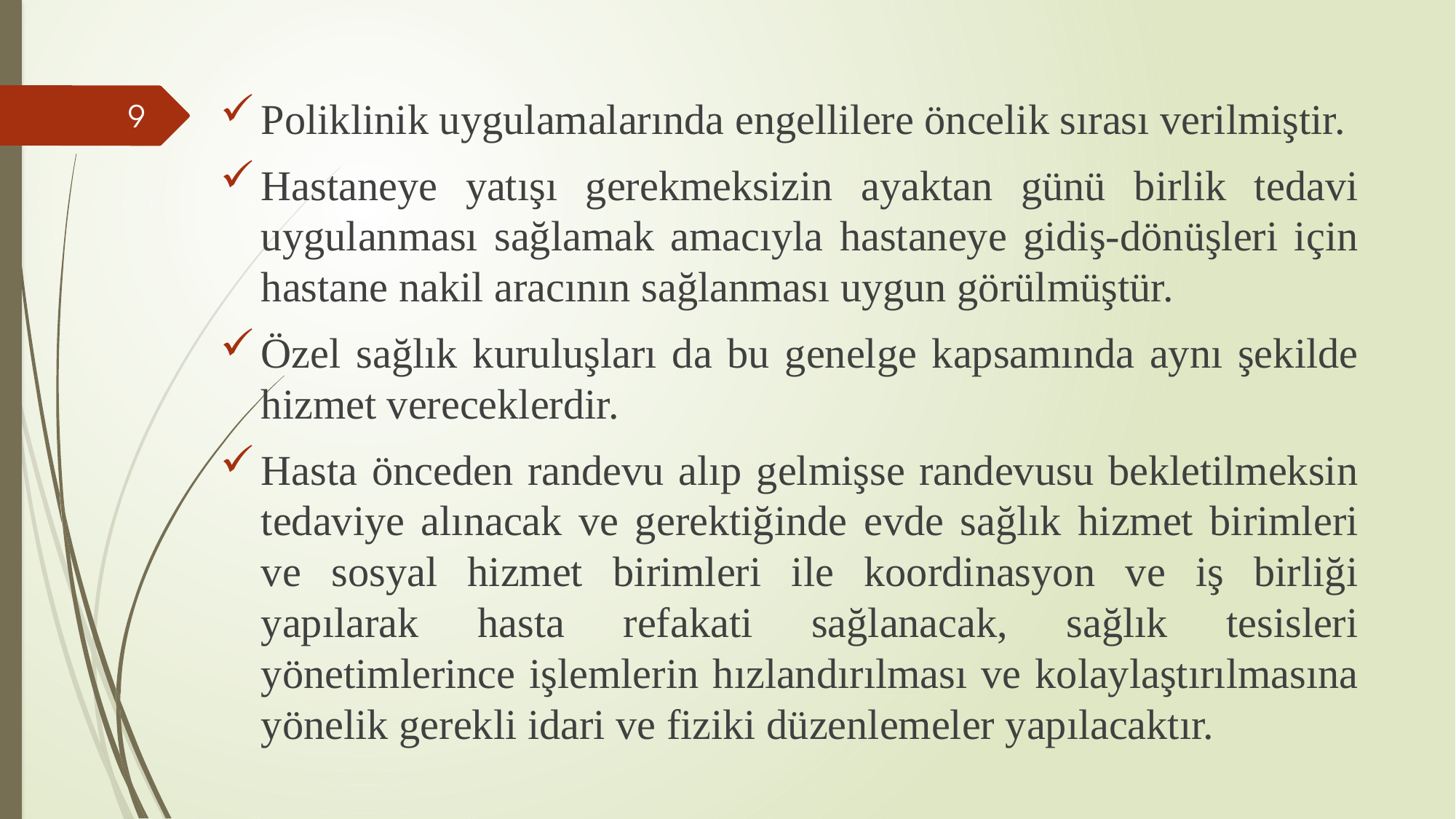

#
Poliklinik uygulamalarında engellilere öncelik sırası verilmiştir.
Hastaneye yatışı gerekmeksizin ayaktan günü birlik tedavi uygulanması sağlamak amacıyla hastaneye gidiş-dönüşleri için hastane nakil aracının sağlanması uygun görülmüştür.
Özel sağlık kuruluşları da bu genelge kapsamında aynı şekilde hizmet vereceklerdir.
Hasta önceden randevu alıp gelmişse randevusu bekletilmeksin tedaviye alınacak ve gerektiğinde evde sağlık hizmet birimleri ve sosyal hizmet birimleri ile koordinasyon ve iş birliği yapılarak hasta refakati sağlanacak, sağlık tesisleri yönetimlerince işlemlerin hızlandırılması ve kolaylaştırılmasına yönelik gerekli idari ve fiziki düzenlemeler yapılacaktır.
9